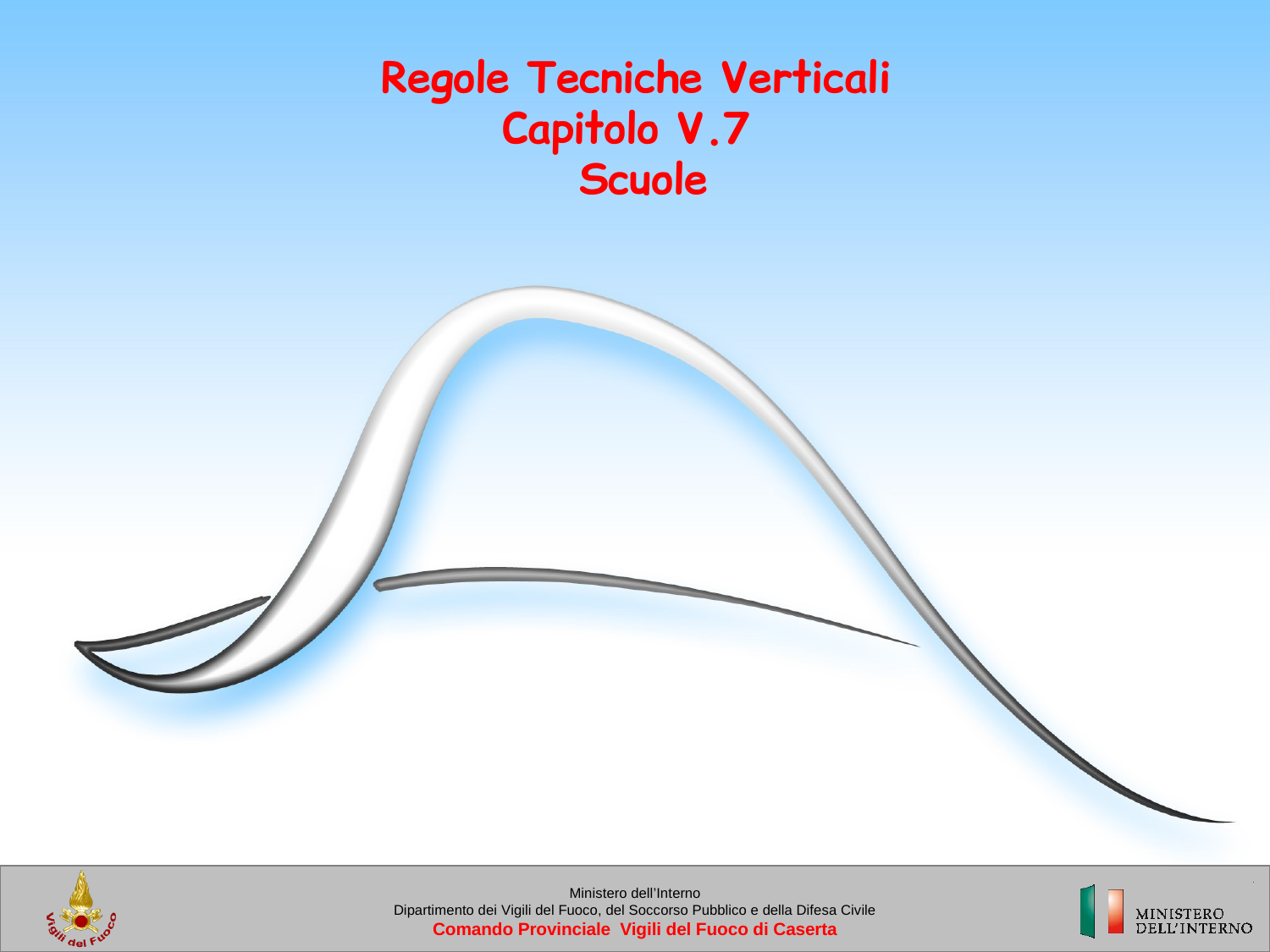

# Regole Tecniche Verticali
Capitolo V.7
 Scuole

Ministero dell’Interno
Dipartimento dei Vigili del Fuoco, del Soccorso Pubblico e della Difesa Civile
Comando Provinciale  Vigili del Fuoco di Caserta